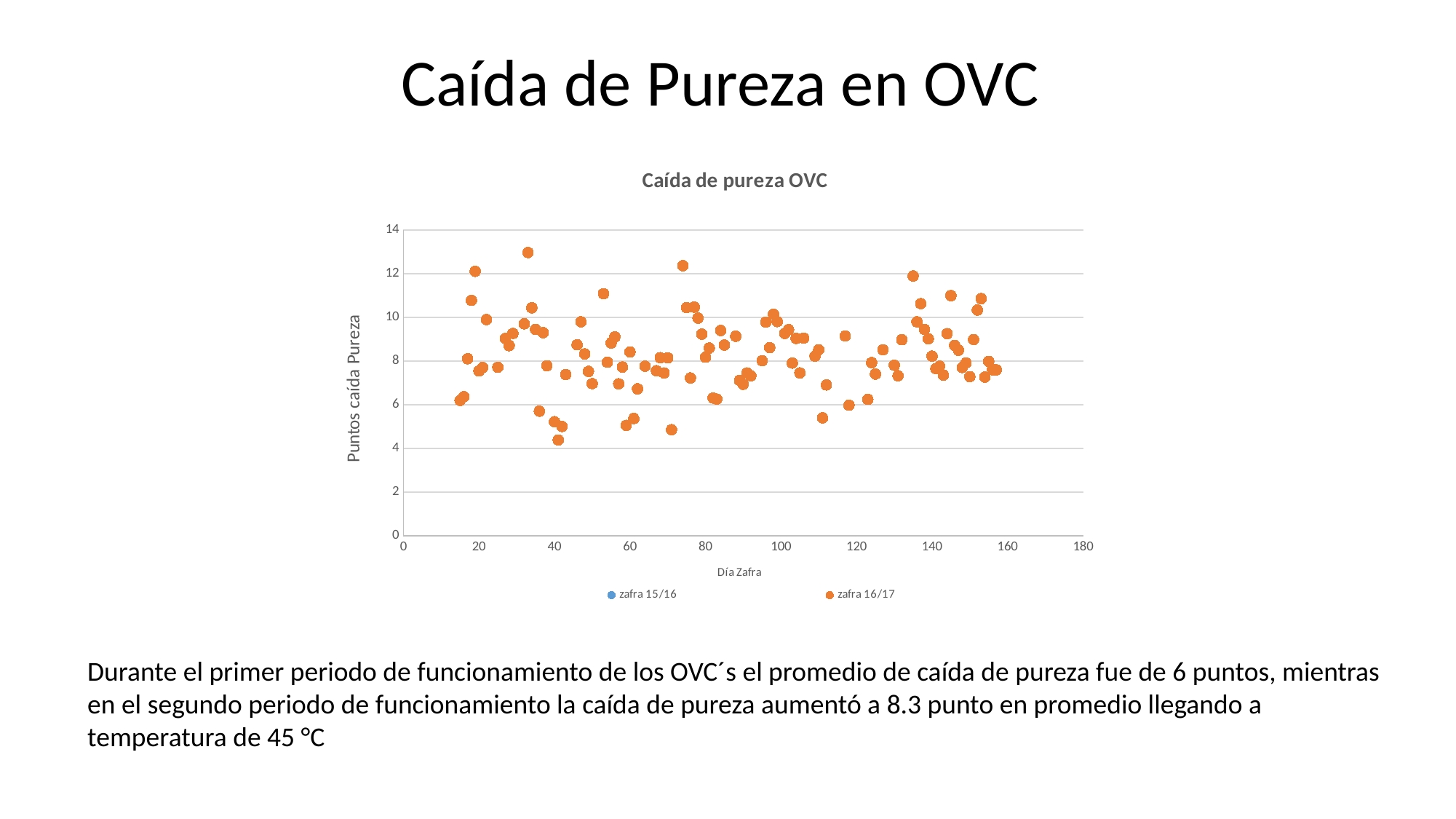

# Caída de Pureza en OVC

### Chart: Caída de pureza OVC

| Category | zafra 15/16 | zafra 16/17 |
|---|---|---|
Durante el primer periodo de funcionamiento de los OVC´s el promedio de caída de pureza fue de 6 puntos, mientras en el segundo periodo de funcionamiento la caída de pureza aumentó a 8.3 punto en promedio llegando a temperatura de 45 °C